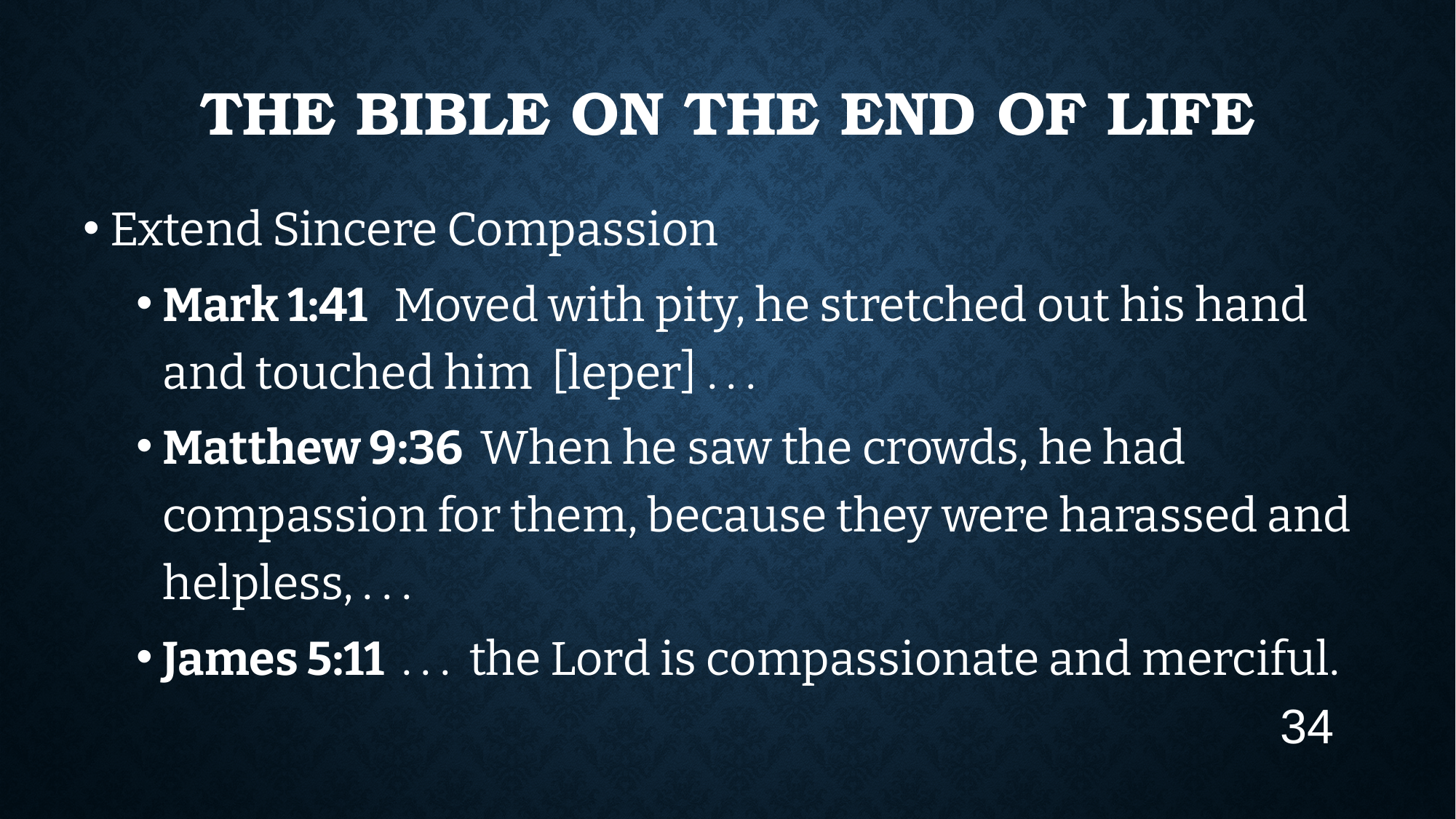

# The Bible on the End of life
Extend Sincere Compassion
Mark 1:41   Moved with pity, he stretched out his hand and touched him  [leper] . . .
Matthew 9:36  When he saw the crowds, he had compassion for them, because they were harassed and helpless, . . .
James 5:11  . . .  the Lord is compassionate and merciful.
34